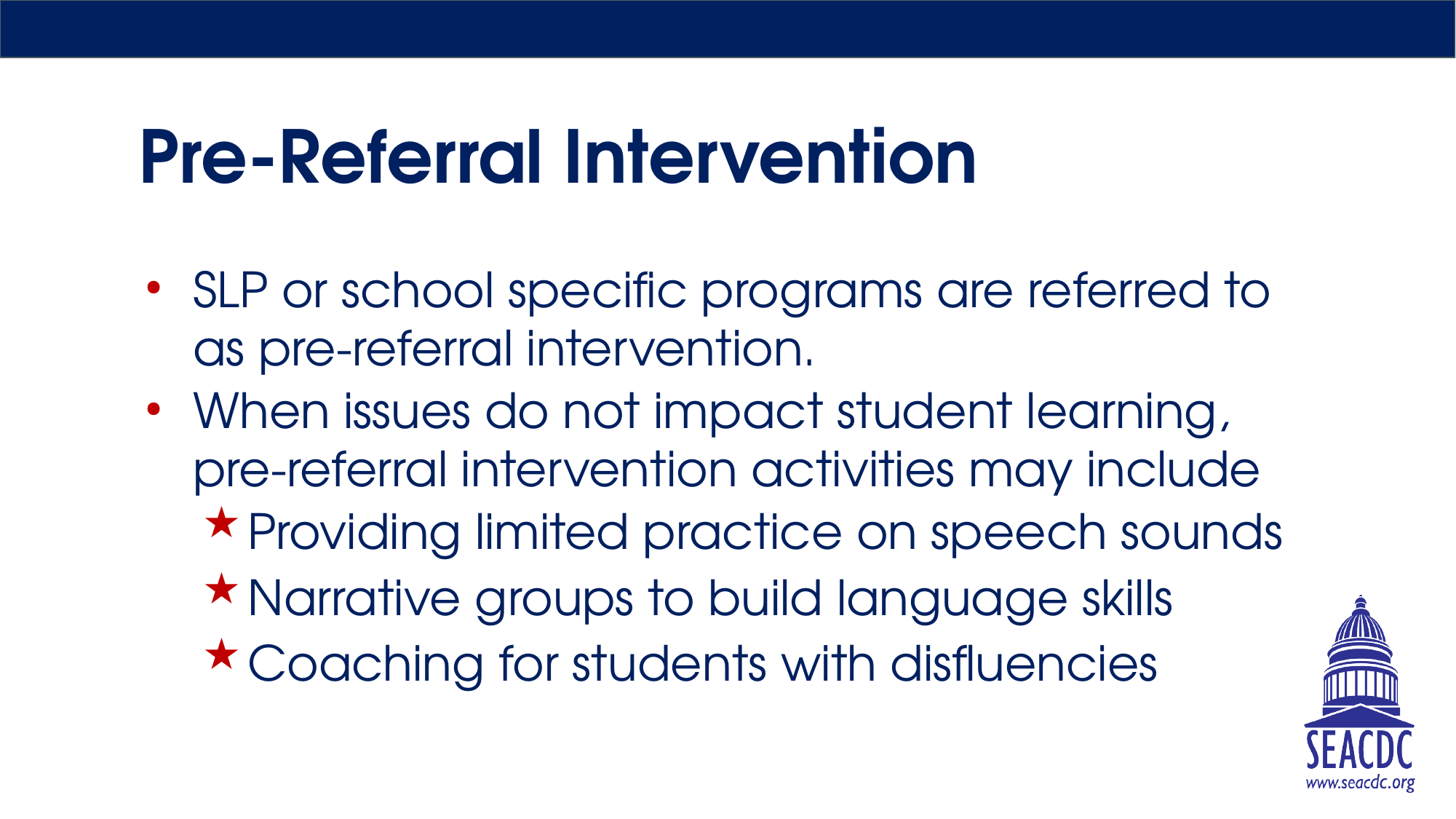

# Pre-Referral Intervention
SLP or school specific programs are referred to as pre-referral intervention.
When issues do not impact student learning, pre-referral intervention activities may include
Providing limited practice on speech sounds
Narrative groups to build language skills
Coaching for students with disfluencies